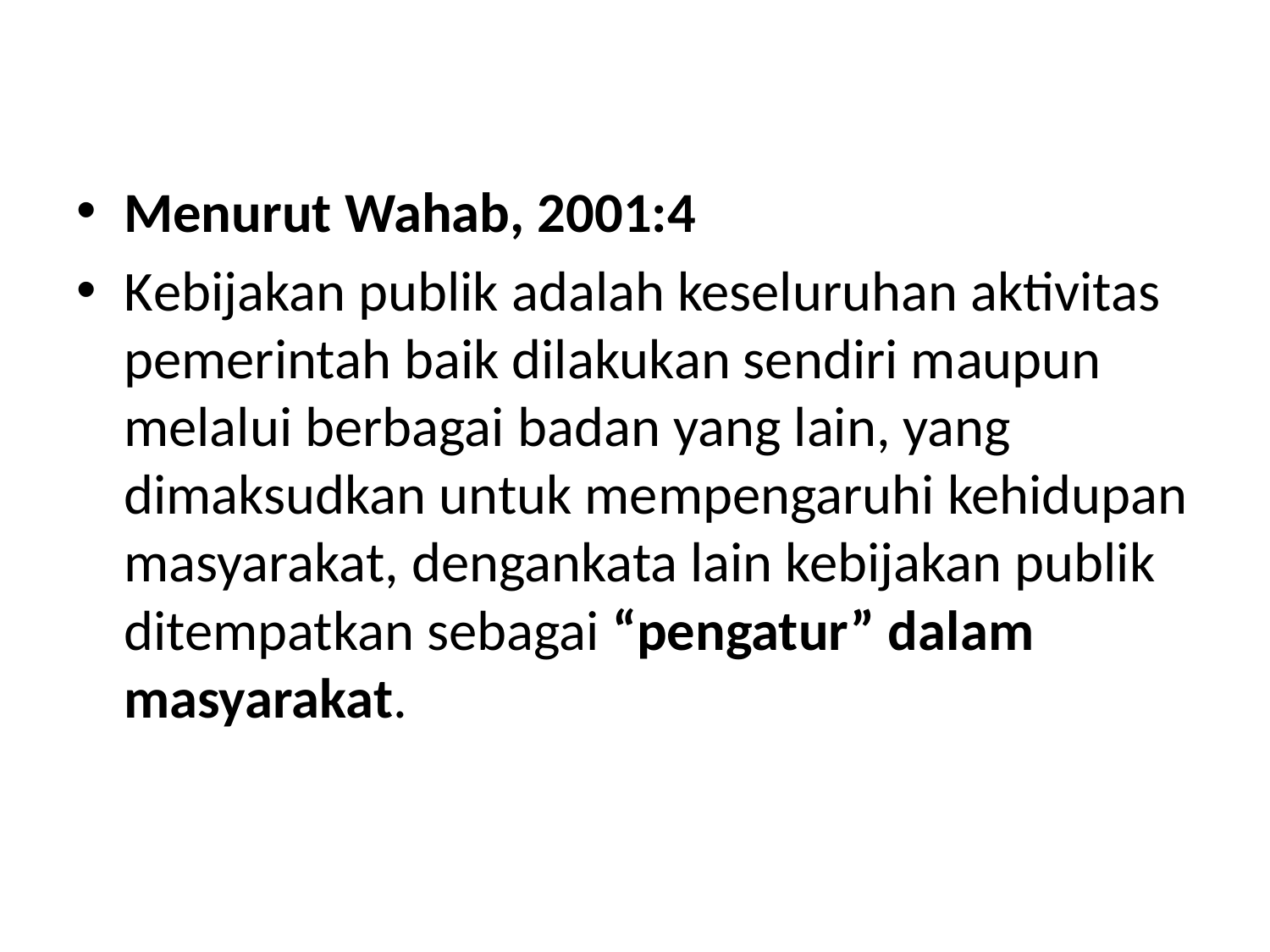

#
Menurut Wahab, 2001:4
Kebijakan publik adalah keseluruhan aktivitas pemerintah baik dilakukan sendiri maupun melalui berbagai badan yang lain, yang dimaksudkan untuk mempengaruhi kehidupan masyarakat, dengankata lain kebijakan publik ditempatkan sebagai “pengatur” dalam masyarakat.